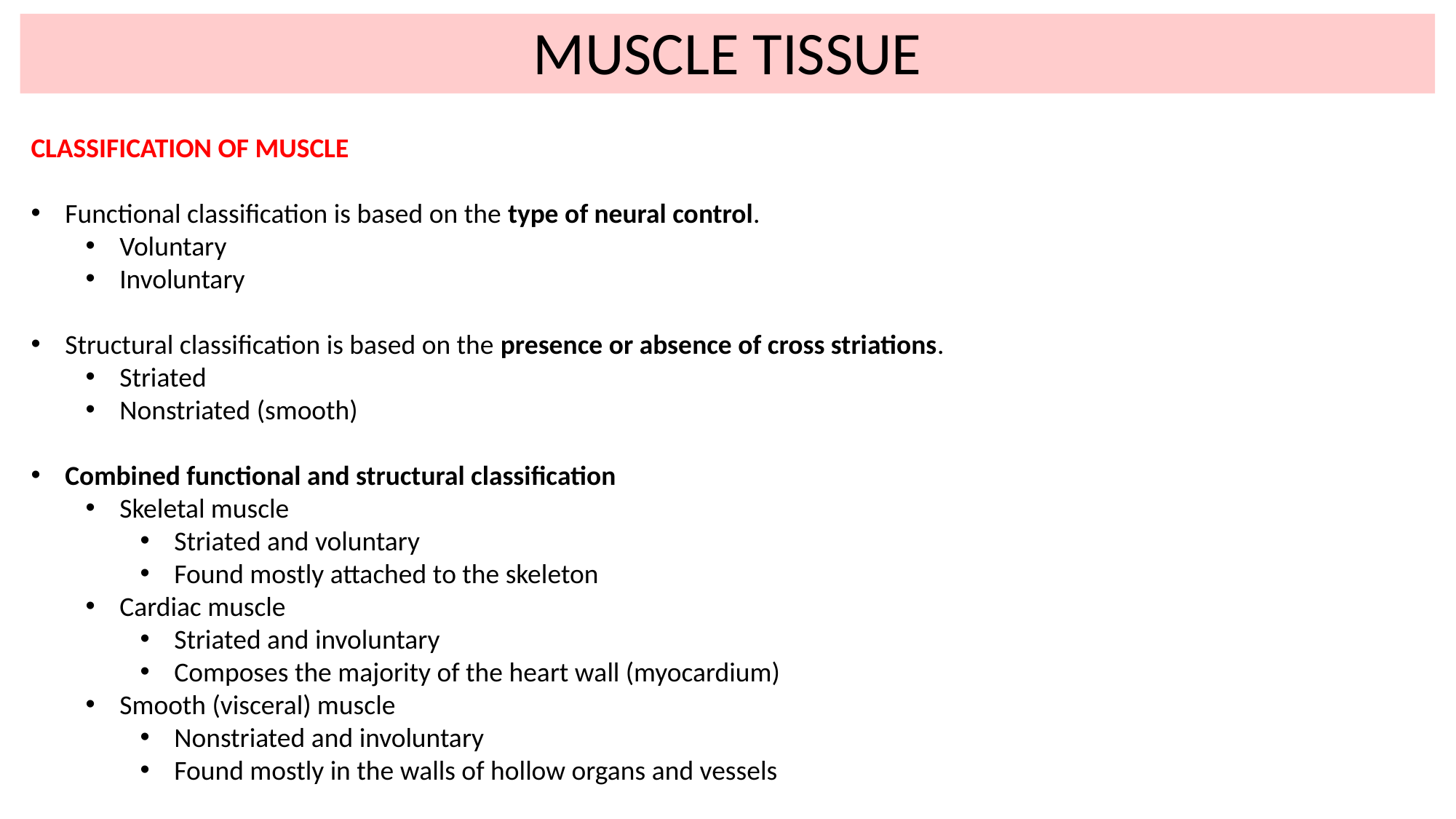

# MUSCLE TISSUE
CLASSIFICATION OF MUSCLE

Functional classification is based on the type of neural control.
Voluntary
Involuntary

Structural classification is based on the presence or absence of cross striations.
Striated
Nonstriated (smooth)

Combined functional and structural classification
Skeletal muscle
Striated and voluntary
Found mostly attached to the skeleton
Cardiac muscle
Striated and involuntary
Composes the majority of the heart wall (myocardium)
Smooth (visceral) muscle
Nonstriated and involuntary
Found mostly in the walls of hollow organs and vessels